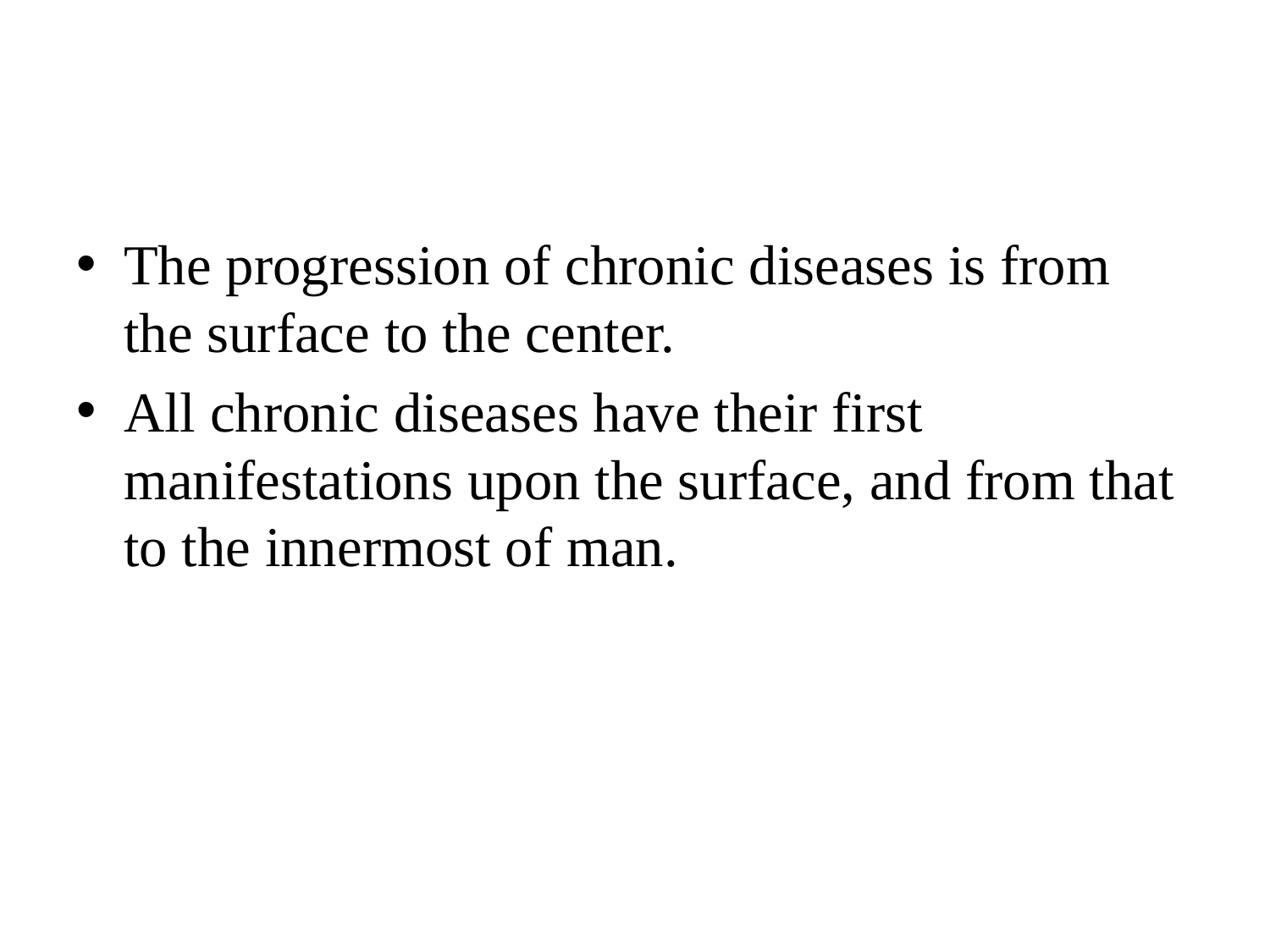

#
The progression of chronic diseases is from the surface to the center.
All chronic diseases have their first manifestations upon the surface, and from that to the innermost of man.